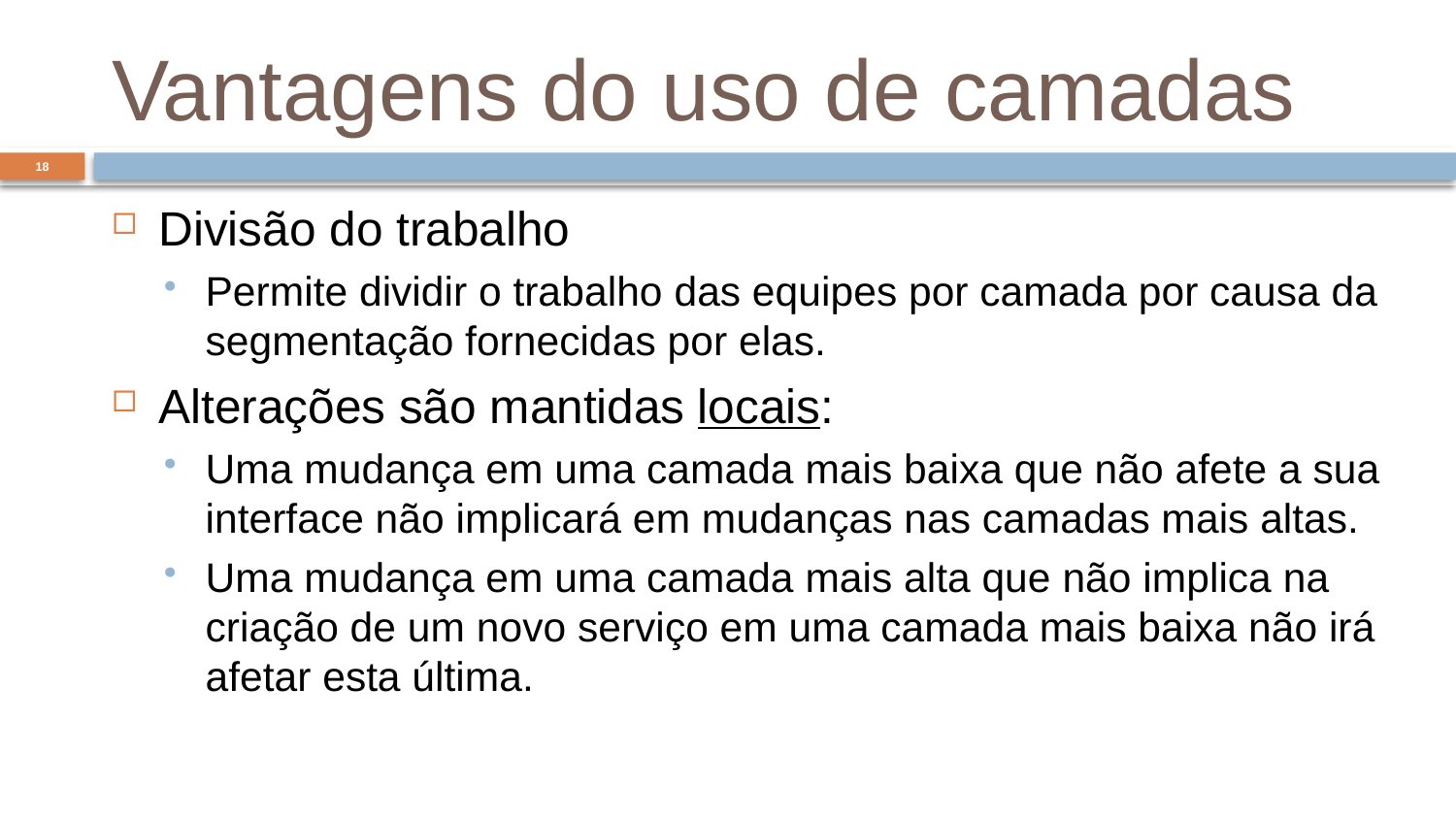

# Vantagens do uso de camadas
18
Divisão do trabalho
Permite dividir o trabalho das equipes por camada por causa da segmentação fornecidas por elas.
Alterações são mantidas locais:
Uma mudança em uma camada mais baixa que não afete a sua interface não implicará em mudanças nas camadas mais altas.
Uma mudança em uma camada mais alta que não implica na criação de um novo serviço em uma camada mais baixa não irá afetar esta última.